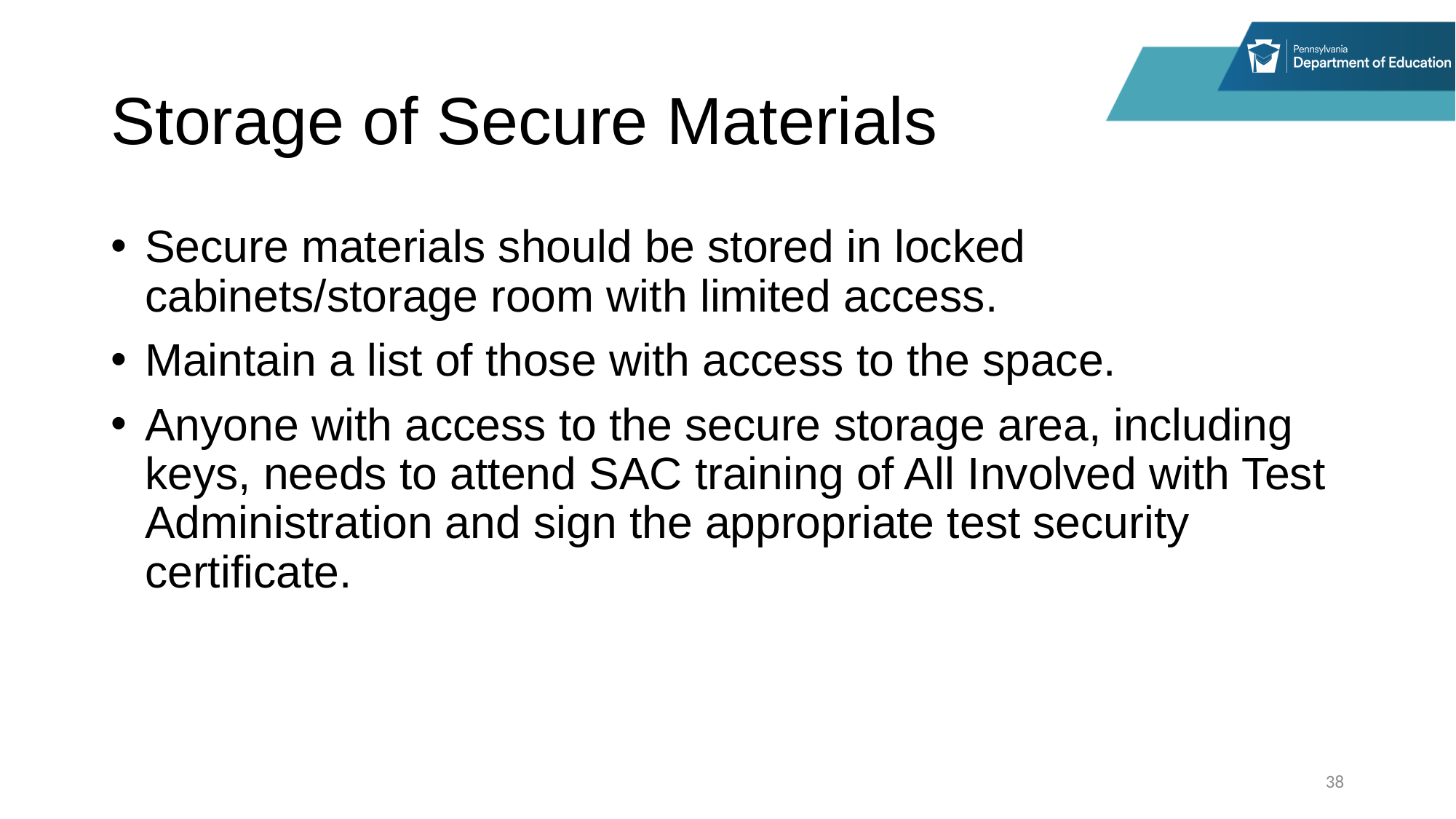

# Storage of Secure Materials
Secure materials should be stored in locked cabinets/storage room with limited access.
Maintain a list of those with access to the space.
Anyone with access to the secure storage area, including keys, needs to attend SAC training of All Involved with Test Administration and sign the appropriate test security certificate.
38